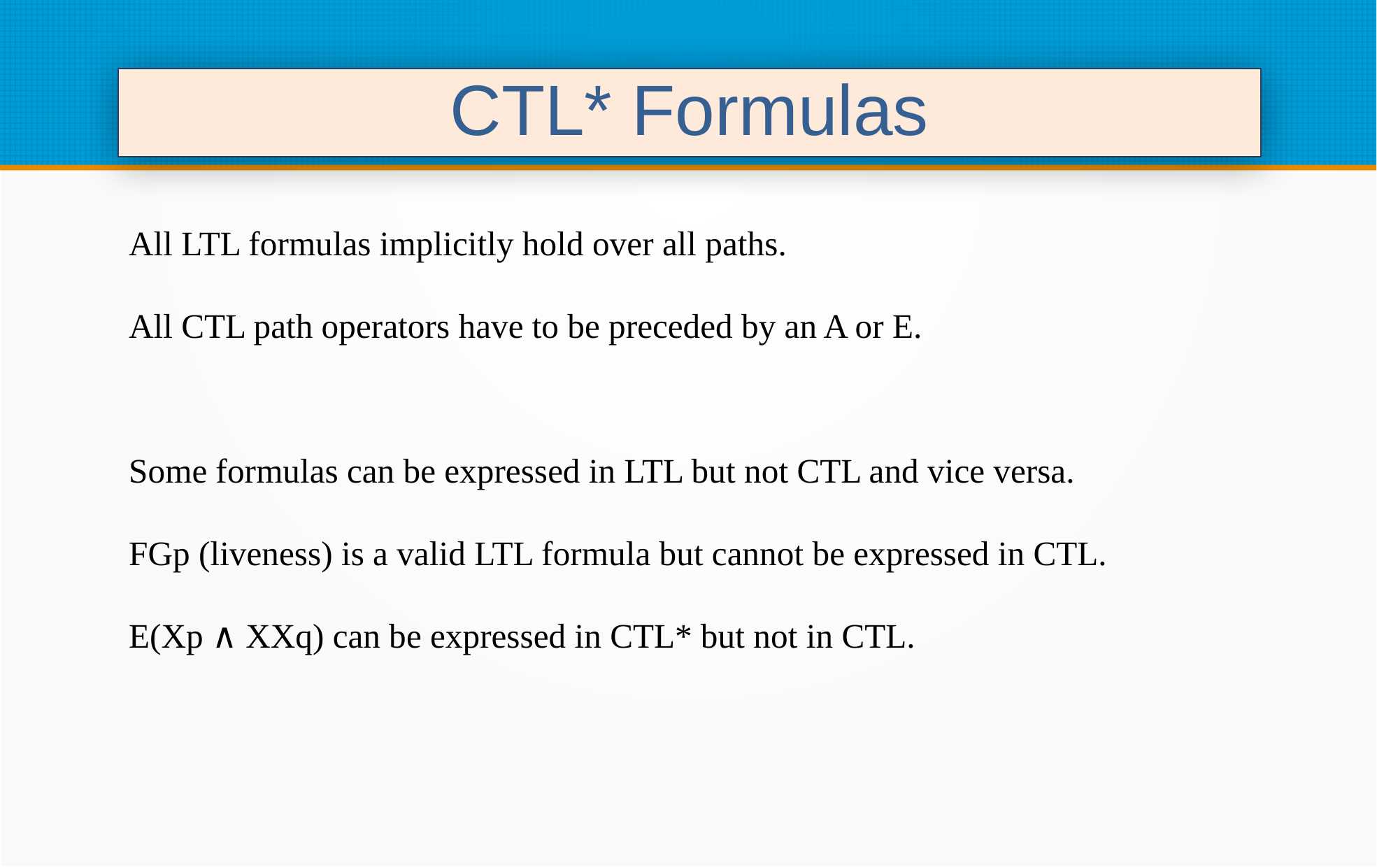

CTL* Formulas

All LTL formulas implicitly hold over all paths.

All CTL path operators have to be preceded by an A or E.
Some formulas can be expressed in LTL but not CTL and vice versa.

FGp (liveness) is a valid LTL formula but cannot be expressed in CTL.

E(Xp ∧ XXq) can be expressed in CTL* but not in CTL.